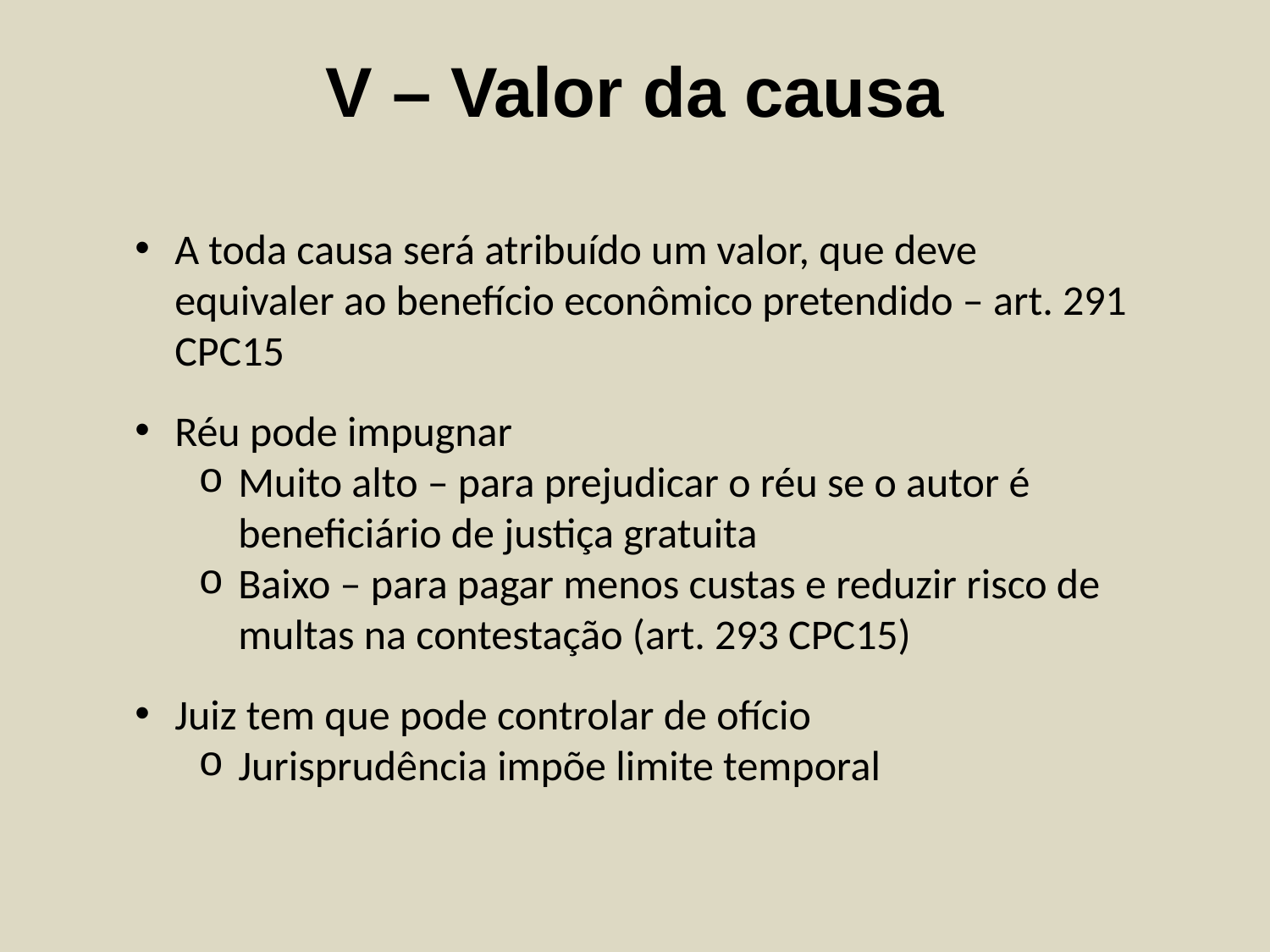

V – Valor da causa
A toda causa será atribuído um valor, que deve equivaler ao benefício econômico pretendido – art. 291 CPC15

Réu pode impugnar
Muito alto – para prejudicar o réu se o autor é beneficiário de justiça gratuita
Baixo – para pagar menos custas e reduzir risco de multas na contestação (art. 293 CPC15)

Juiz tem que pode controlar de ofício
Jurisprudência impõe limite temporal